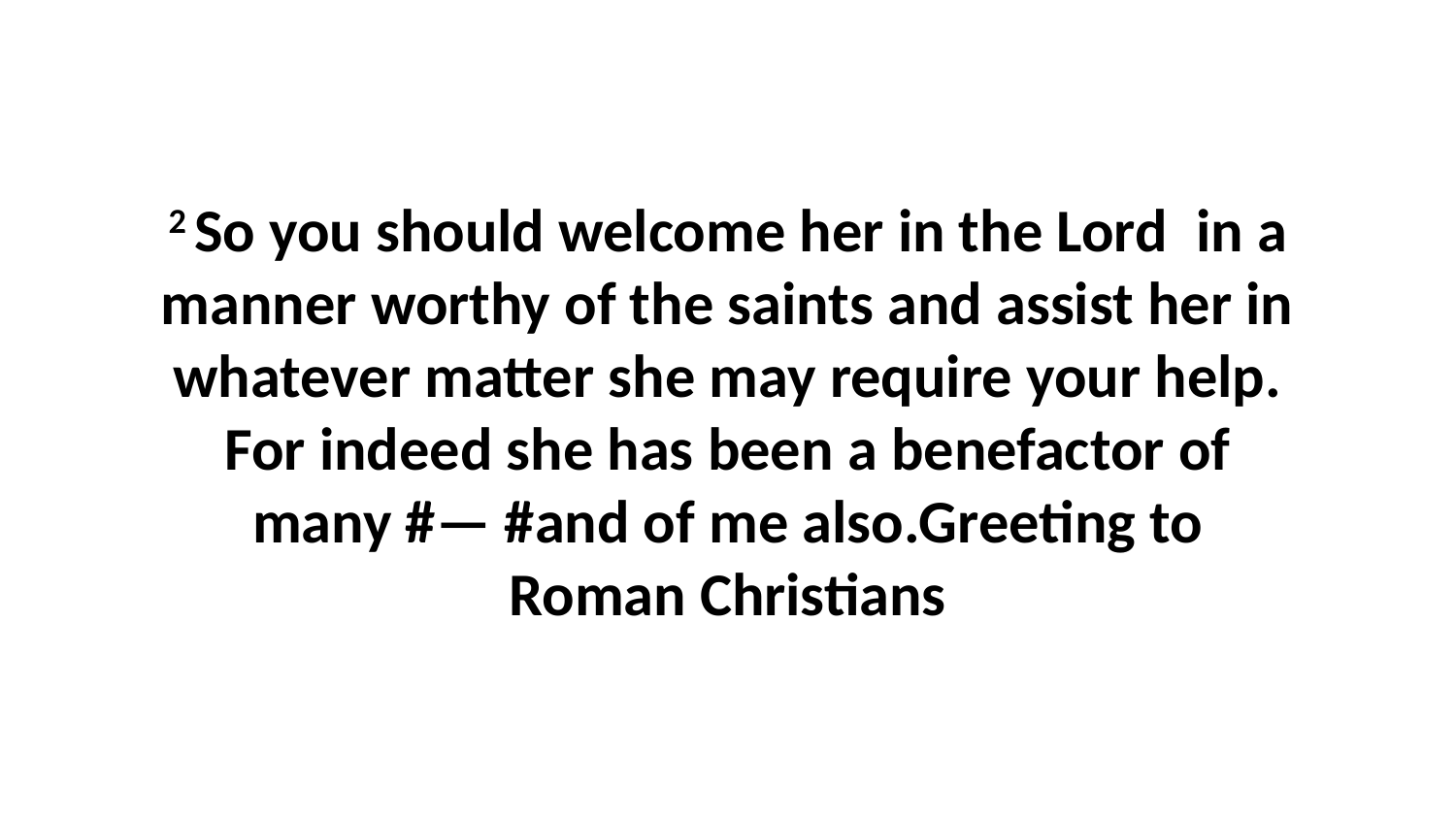

2 So you should welcome her in the Lord  in a manner worthy of the saints and assist her in whatever matter she may require your help. For indeed she has been a benefactor of many #— #and of me also.Greeting to Roman Christians